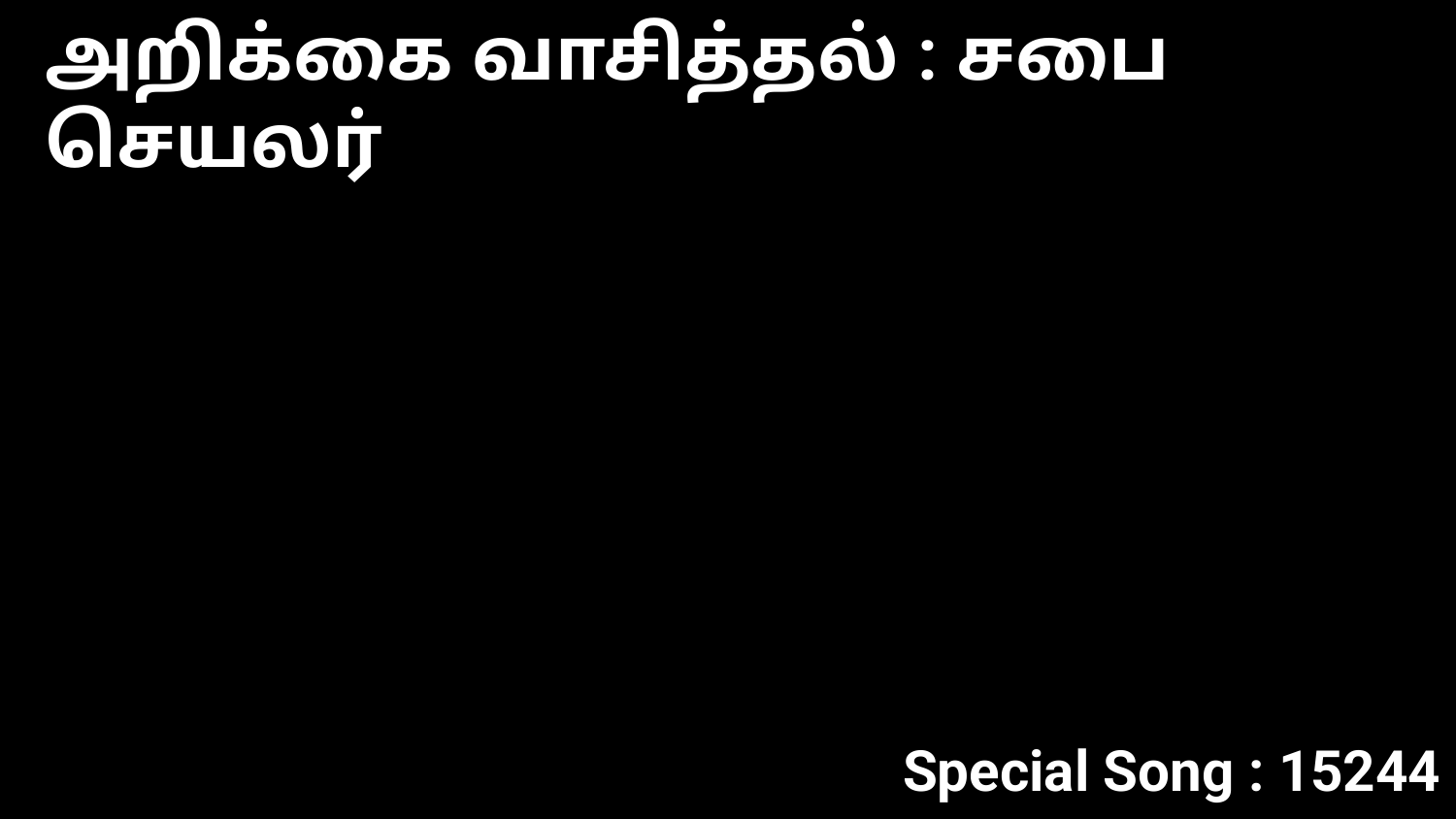

அறிக்கை வாசித்தல் : சபை செயலர்

Special Song : 15244